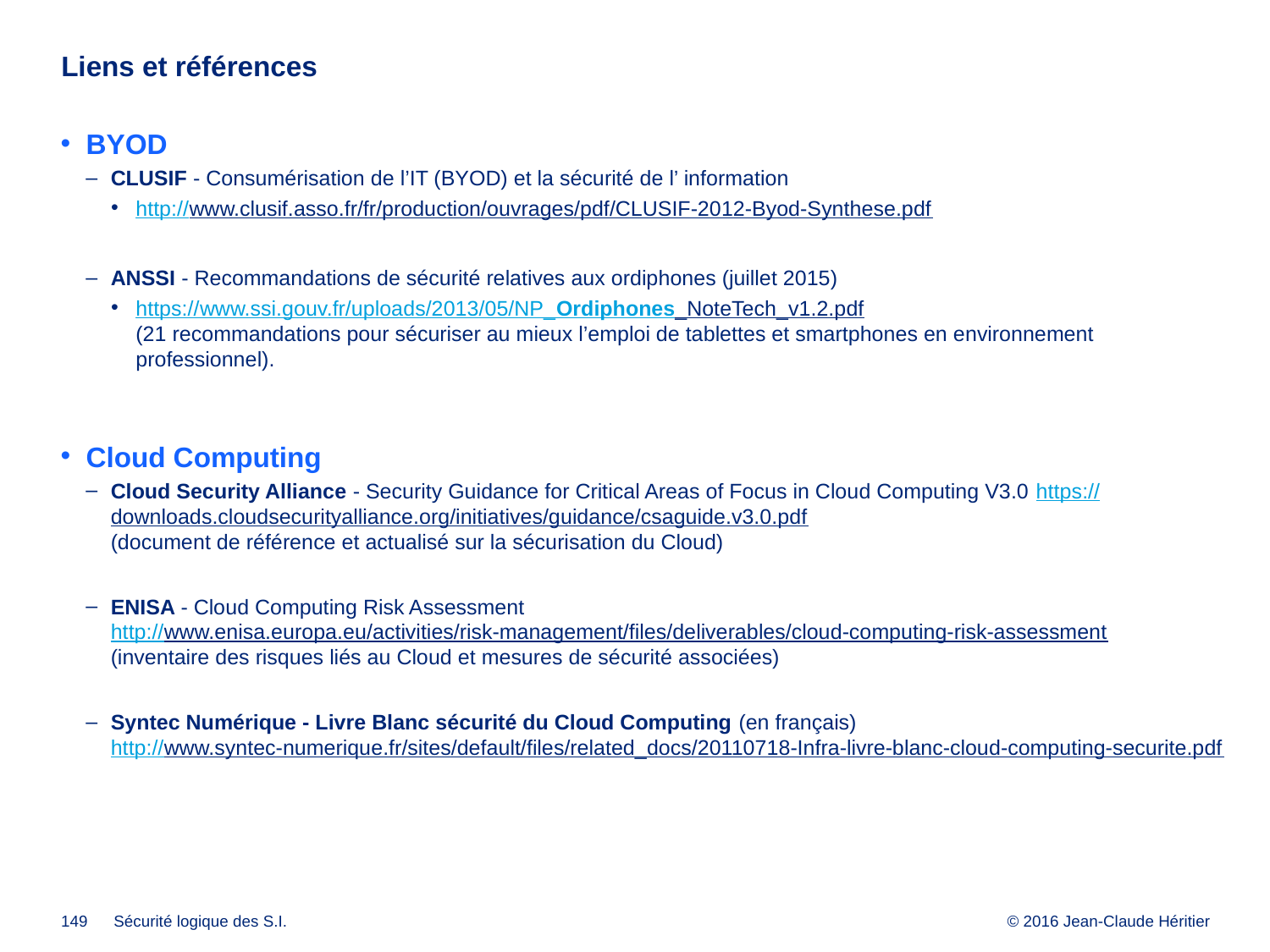

# Liens et références
BYOD
CLUSIF - Consumérisation de l’IT (BYOD) et la sécurité de l’ information
http://www.clusif.asso.fr/fr/production/ouvrages/pdf/CLUSIF-2012-Byod-Synthese.pdf

ANSSI - Recommandations de sécurité relatives aux ordiphones (juillet 2015)
https://www.ssi.gouv.fr/uploads/2013/05/NP_Ordiphones_NoteTech_v1.2.pdf
(21 recommandations pour sécuriser au mieux l’emploi de tablettes et smartphones en environnement professionnel).

Cloud Computing
Cloud Security Alliance - Security Guidance for Critical Areas of Focus in Cloud Computing V3.0 https://downloads.cloudsecurityalliance.org/initiatives/guidance/csaguide.v3.0.pdf
(document de référence et actualisé sur la sécurisation du Cloud)

ENISA - Cloud Computing Risk Assessment
http://www.enisa.europa.eu/activities/risk-management/files/deliverables/cloud-computing-risk-assessment
(inventaire des risques liés au Cloud et mesures de sécurité associées)

Syntec Numérique - Livre Blanc sécurité du Cloud Computing (en français)
http://www.syntec-numerique.fr/sites/default/files/related_docs/20110718-Infra-livre-blanc-cloud-computing-securite.pdf